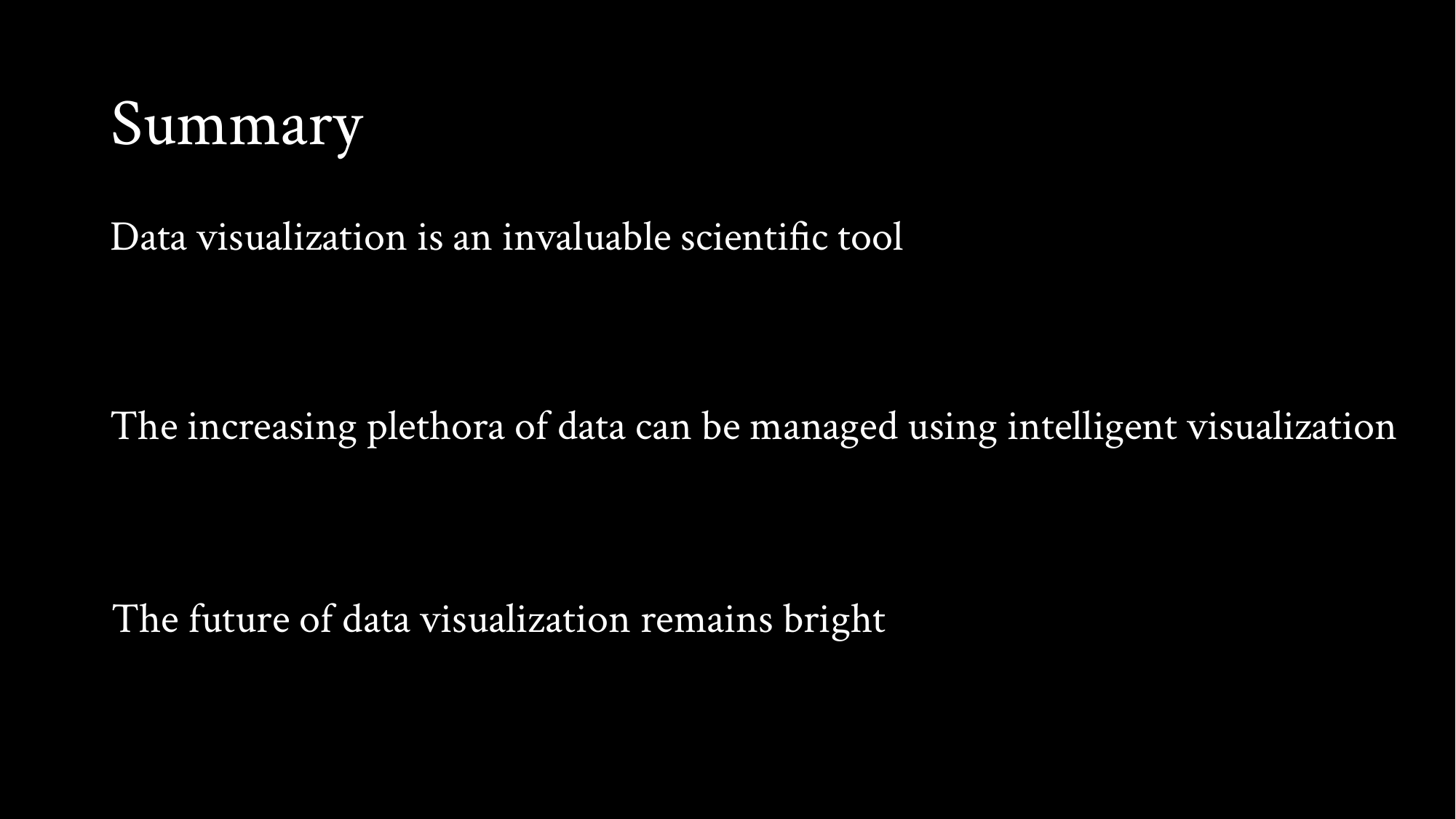

# Summary
Data visualization is an invaluable scientific tool
The increasing plethora of data can be managed using intelligent visualization
The future of data visualization remains bright